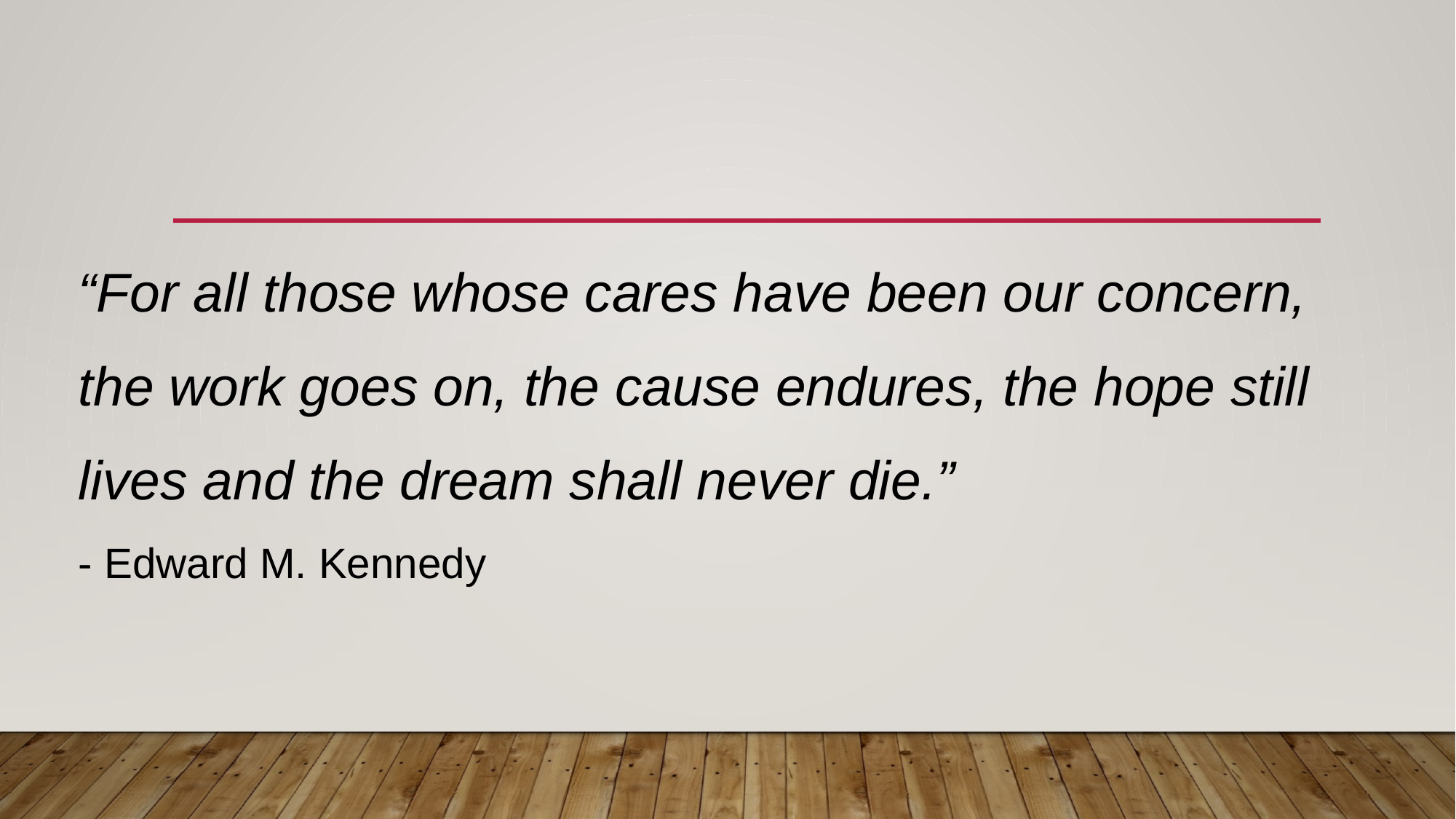

#
“For all those whose cares have been our concern,
the work goes on, the cause endures, the hope still
lives and the dream shall never die.”
- Edward M. Kennedy